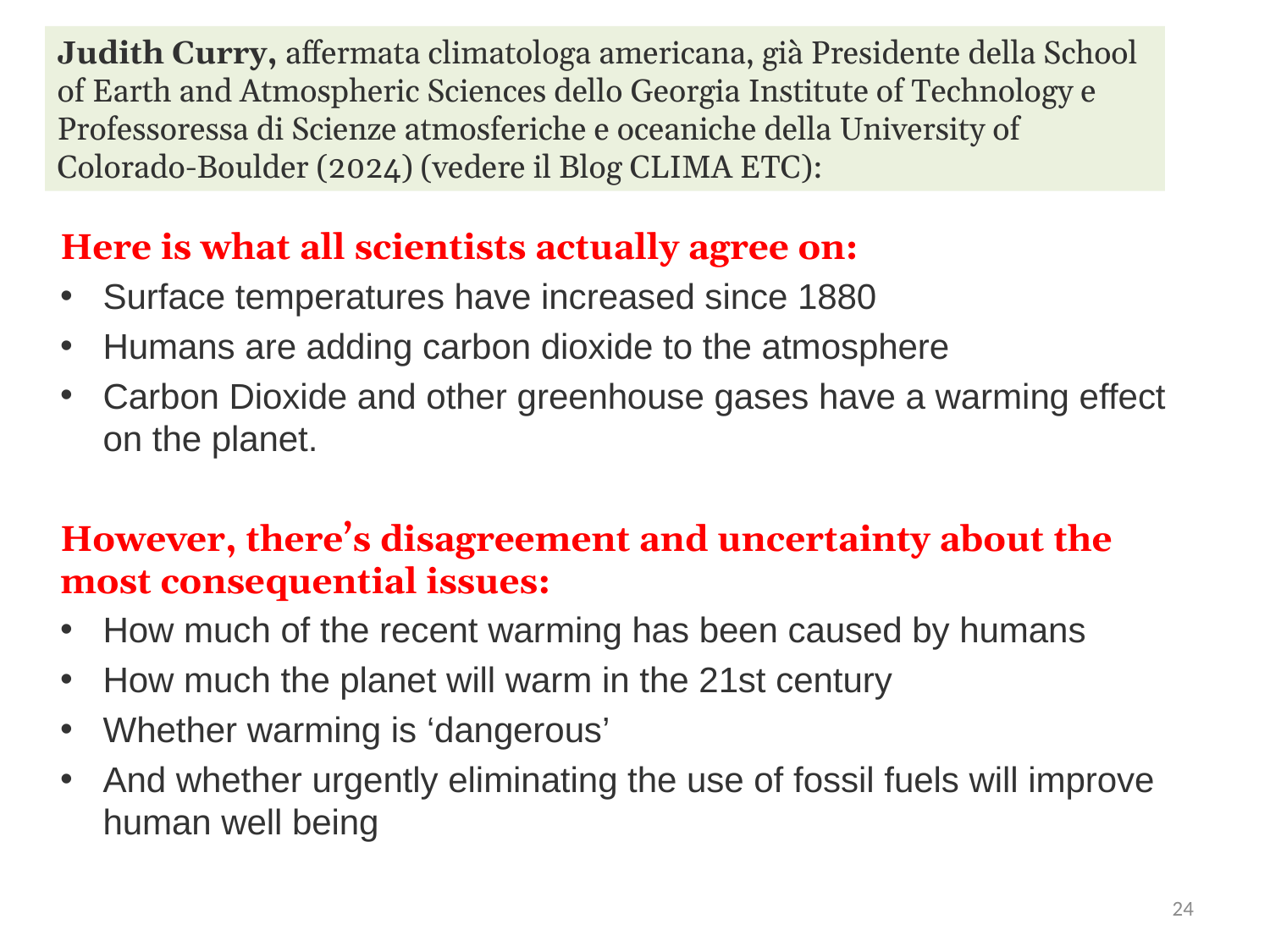

Judith Curry, affermata climatologa americana, già Presidente della School of Earth and Atmospheric Sciences dello Georgia Institute of Technology e Professoressa di Scienze atmosferiche e oceaniche della University of Colorado-Boulder (2024) (vedere il Blog CLIMA ETC):
Here is what all scientists actually agree on:
Surface temperatures have increased since 1880
Humans are adding carbon dioxide to the atmosphere
Carbon Dioxide and other greenhouse gases have a warming effect on the planet.

However, there’s disagreement and uncertainty about the most consequential issues:
How much of the recent warming has been caused by humans
How much the planet will warm in the 21st century
Whether warming is ‘dangerous’
And whether urgently eliminating the use of fossil fuels will improve human well being

24